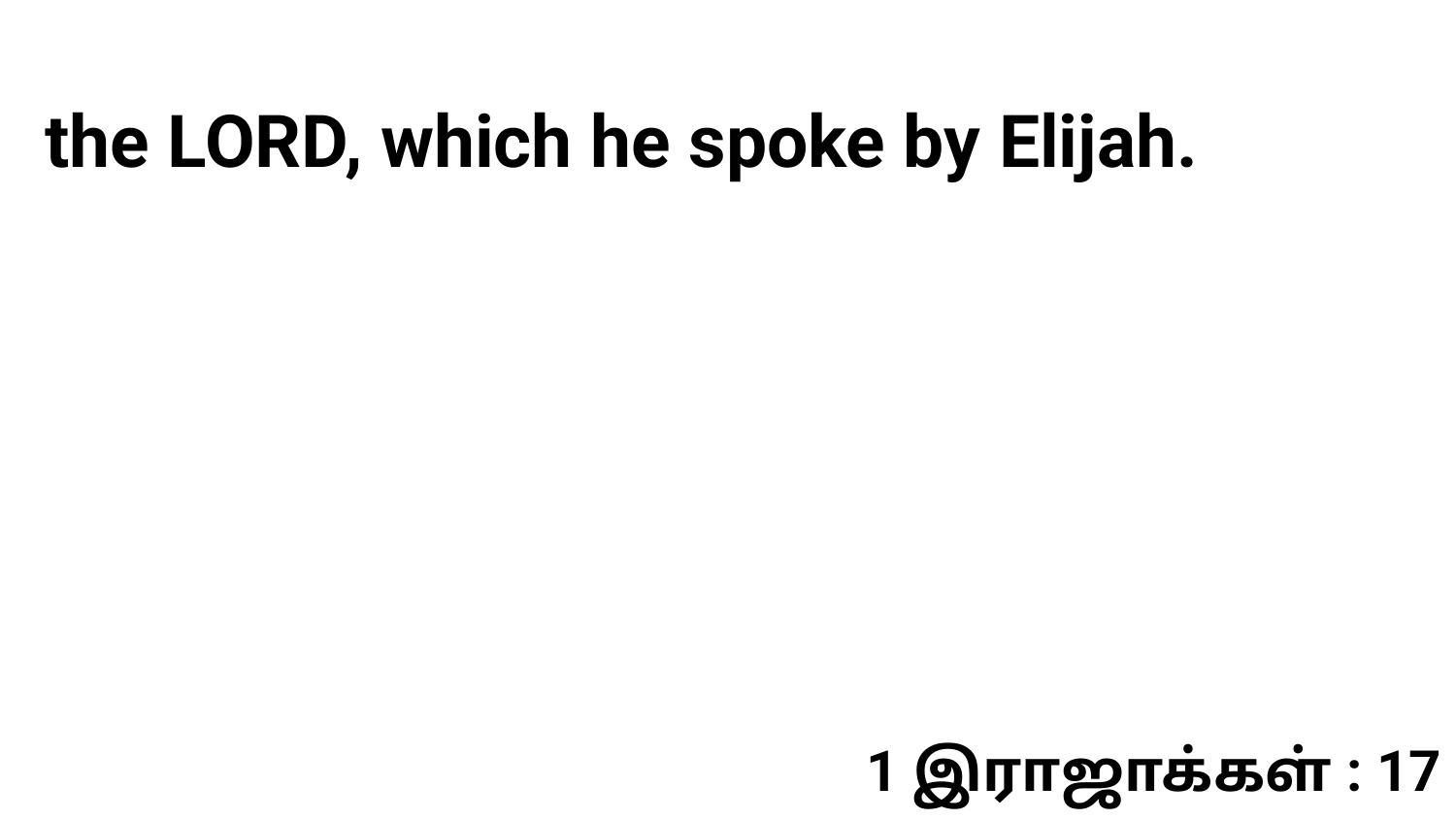

the LORD, which he spoke by Elijah.
1 இராஜாக்கள் : 17